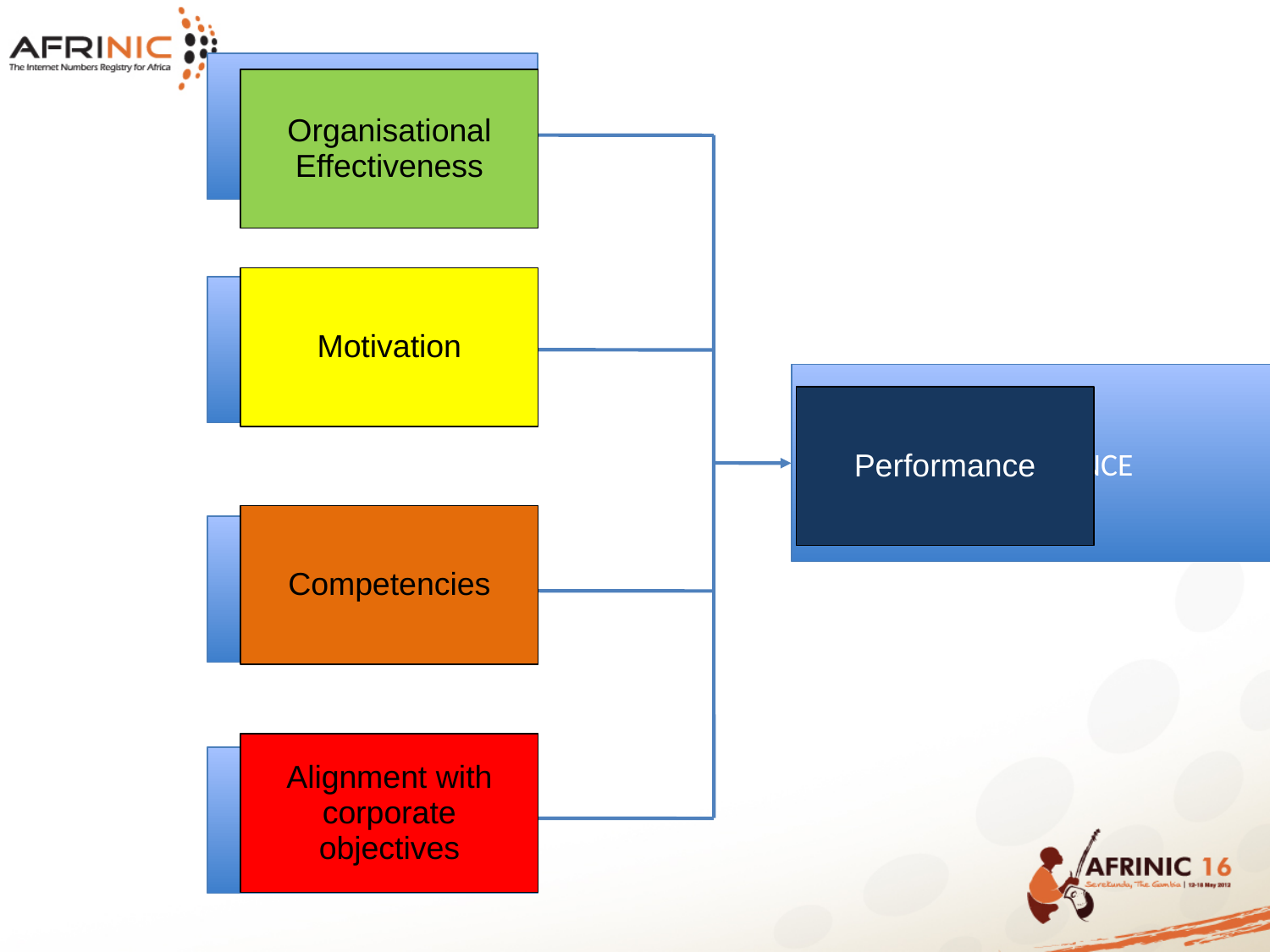

MOTIVATION
Organisational
Effectiveness

Motivation
MOTIVATION

PERFORMANCE
Performance

Competencies
COMPETENCIES

Alignment with corporate objectives
DIRECTION